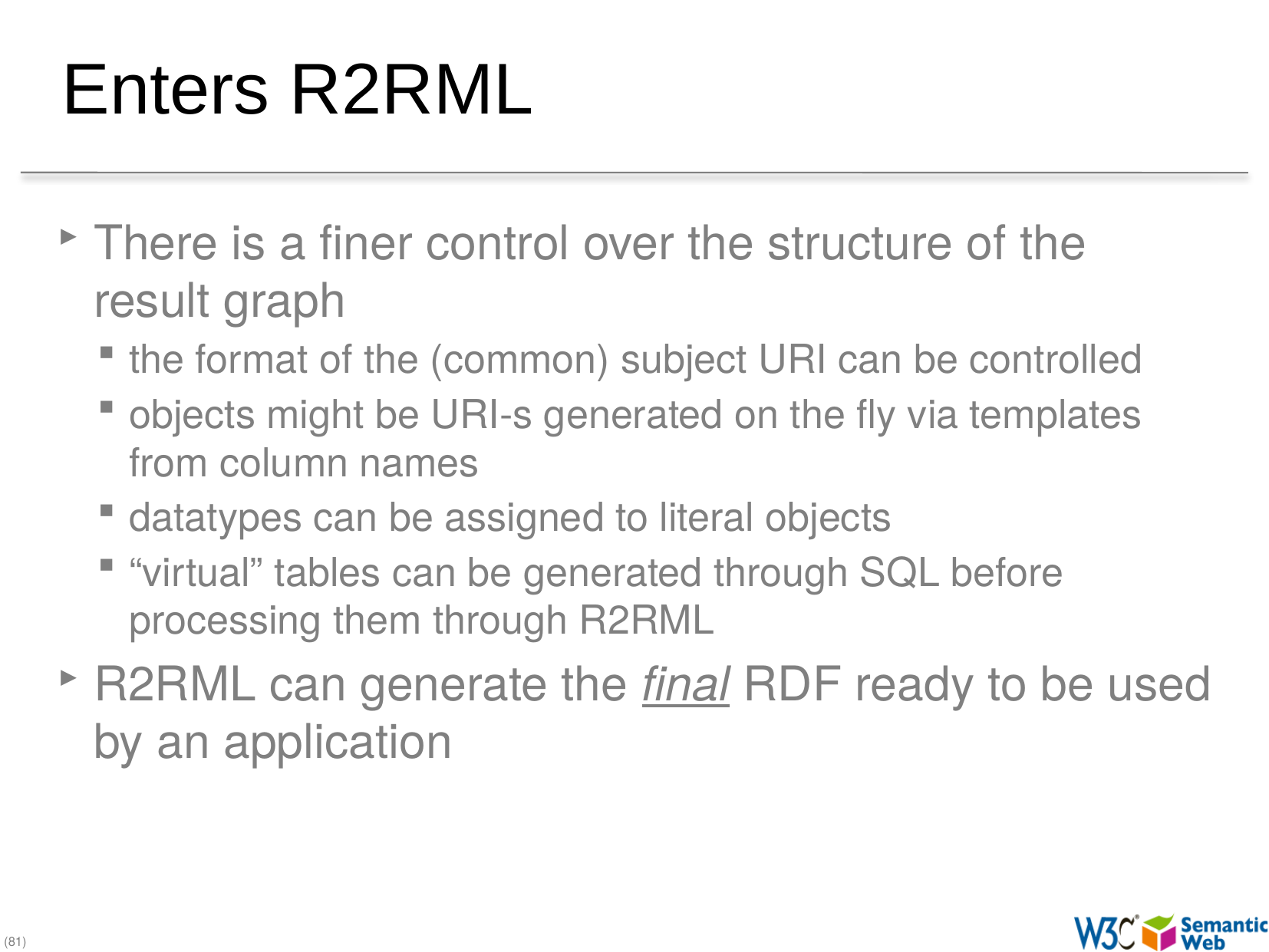

# Enters R2RML
There is a finer control over the structure of the result graph
the format of the (common) subject URI can be controlled
objects might be URI-s generated on the fly via templates from column names
datatypes can be assigned to literal objects
“virtual” tables can be generated through SQL before processing them through R2RML
R2RML can generate the final RDF ready to be used by an application